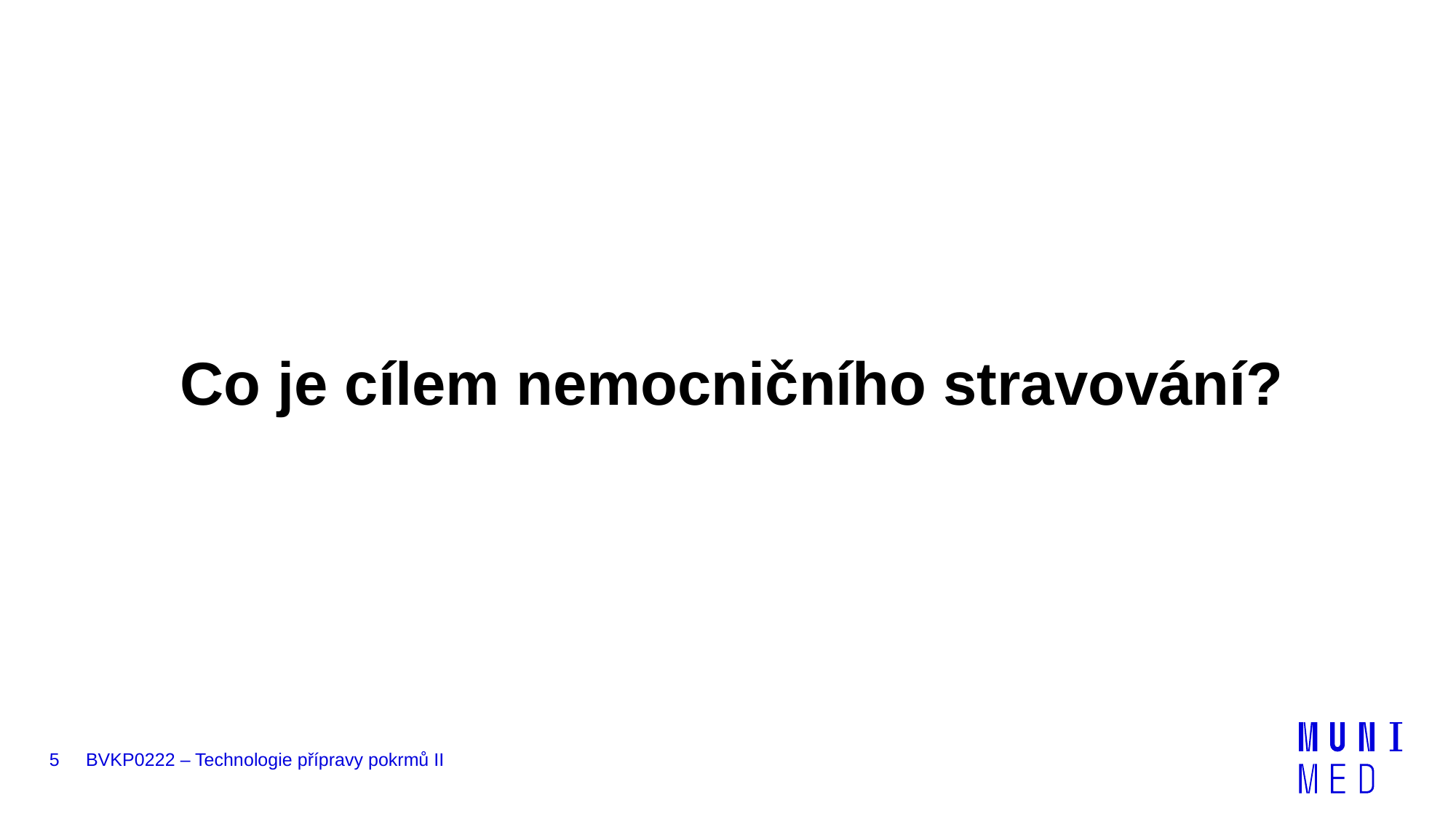

Co je cílem nemocničního stravování?
5
BVKP0222 – Technologie přípravy pokrmů II